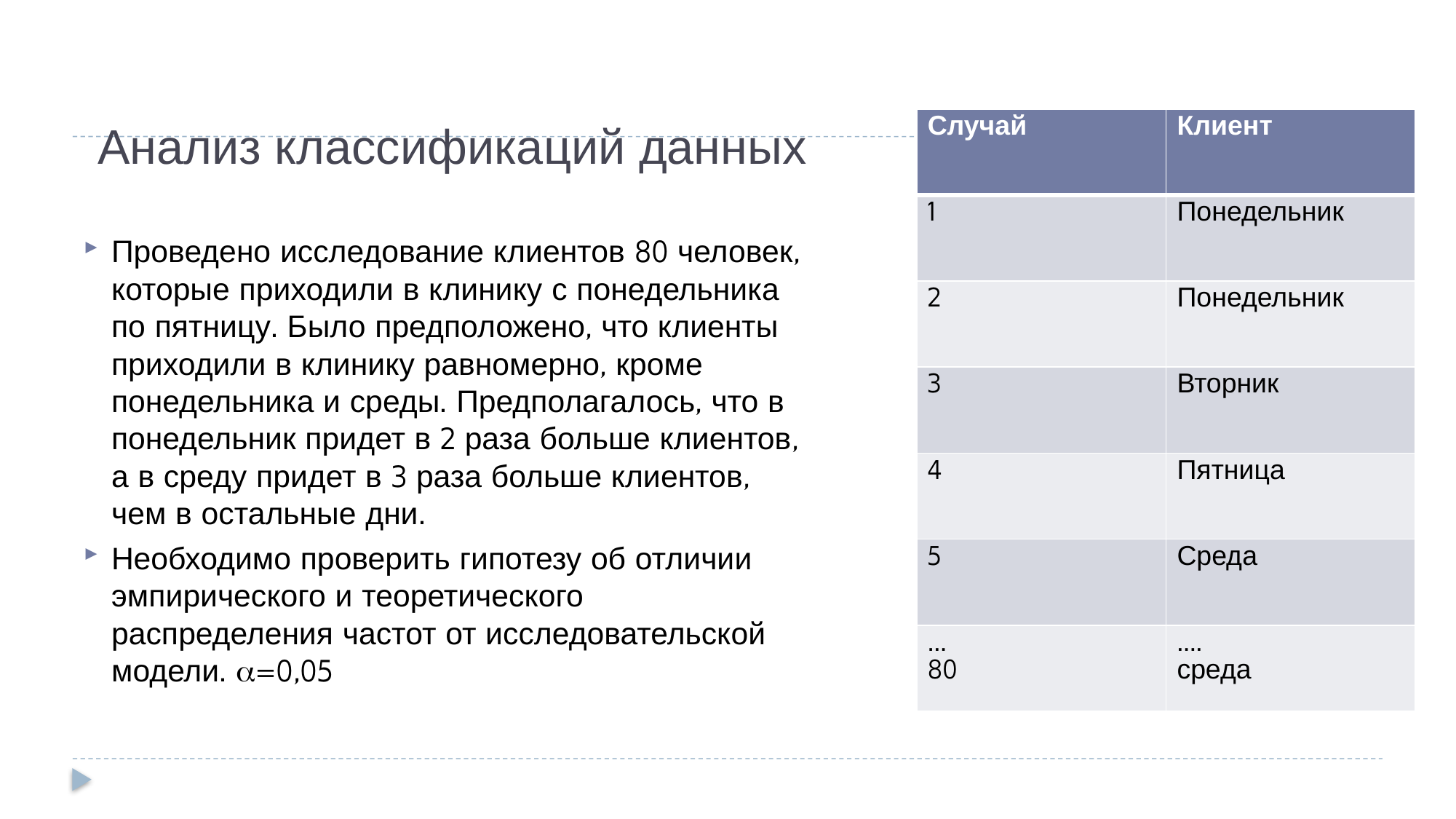

# Анализ классификаций данных
| Случай | Клиент |
| --- | --- |
| 1 | Понедельник |
| 2 | Понедельник |
| 3 | Вторник |
| 4 | Пятница |
| 5 | Среда |
| … 80 | …. среда |
Проведено исследование клиентов 80 человек, которые приходили в клинику с понедельника по пятницу. Было предположено, что клиенты приходили в клинику равномерно, кроме понедельника и среды. Предполагалось, что в понедельник придет в 2 раза больше клиентов, а в среду придет в 3 раза больше клиентов, чем в остальные дни.
Необходимо проверить гипотезу об отличии эмпирического и теоретического распределения частот от исследовательской модели. α=0,05